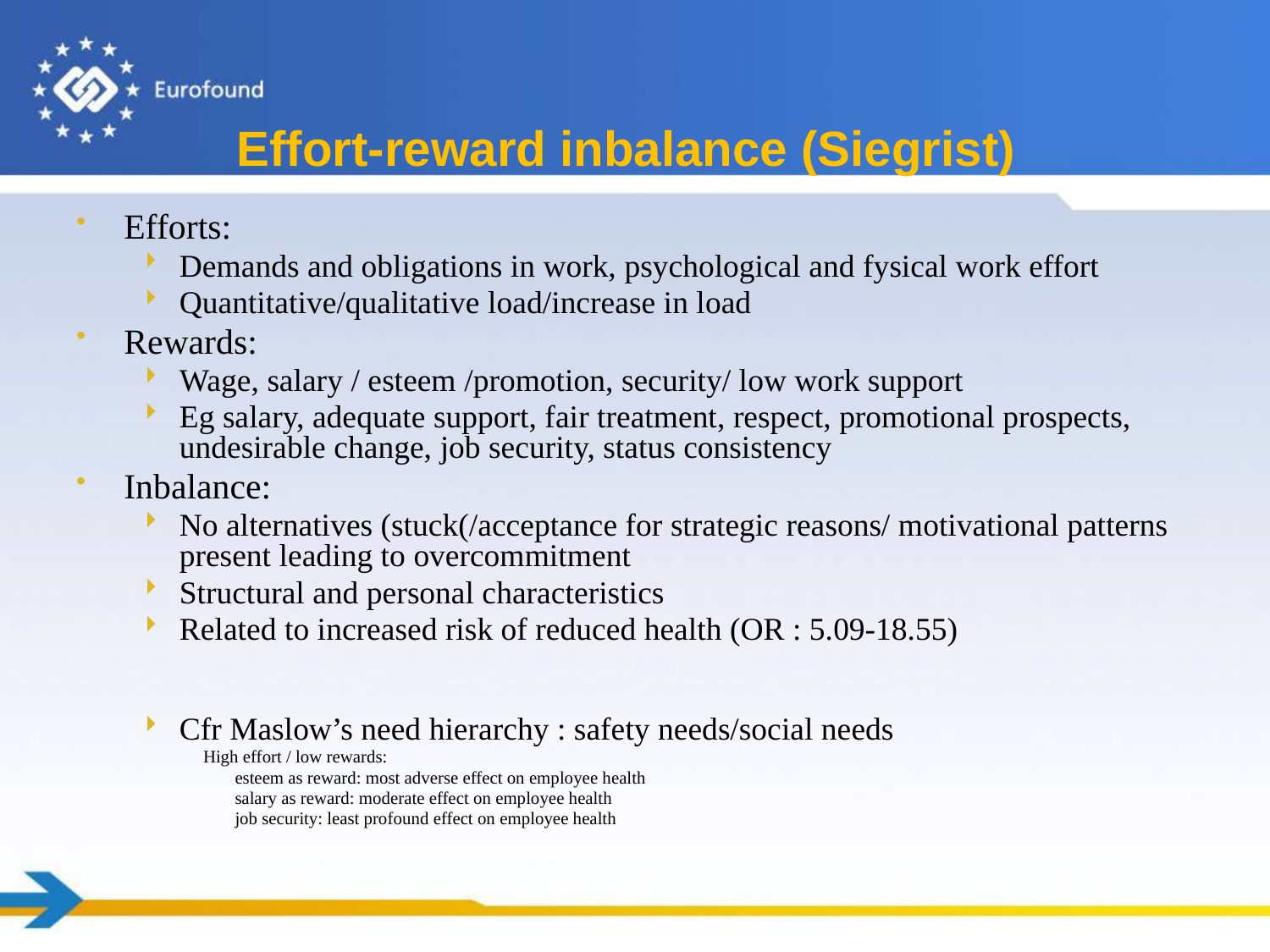

# Effort-reward inbalance (Siegrist)
Efforts:
Demands and obligations in work, psychological and fysical work effort
Quantitative/qualitative load/increase in load
Rewards:
Wage, salary / esteem /promotion, security/ low work support
Eg salary, adequate support, fair treatment, respect, promotional prospects, undesirable change, job security, status consistency
Inbalance:
No alternatives (stuck(/acceptance for strategic reasons/ motivational patterns present leading to overcommitment
Structural and personal characteristics
Related to increased risk of reduced health (OR : 5.09-18.55)

Cfr Maslow’s need hierarchy : safety needs/social needs
High effort / low rewards:
	esteem as reward: most adverse effect on employee health
	salary as reward: moderate effect on employee health
	job security: least profound effect on employee health